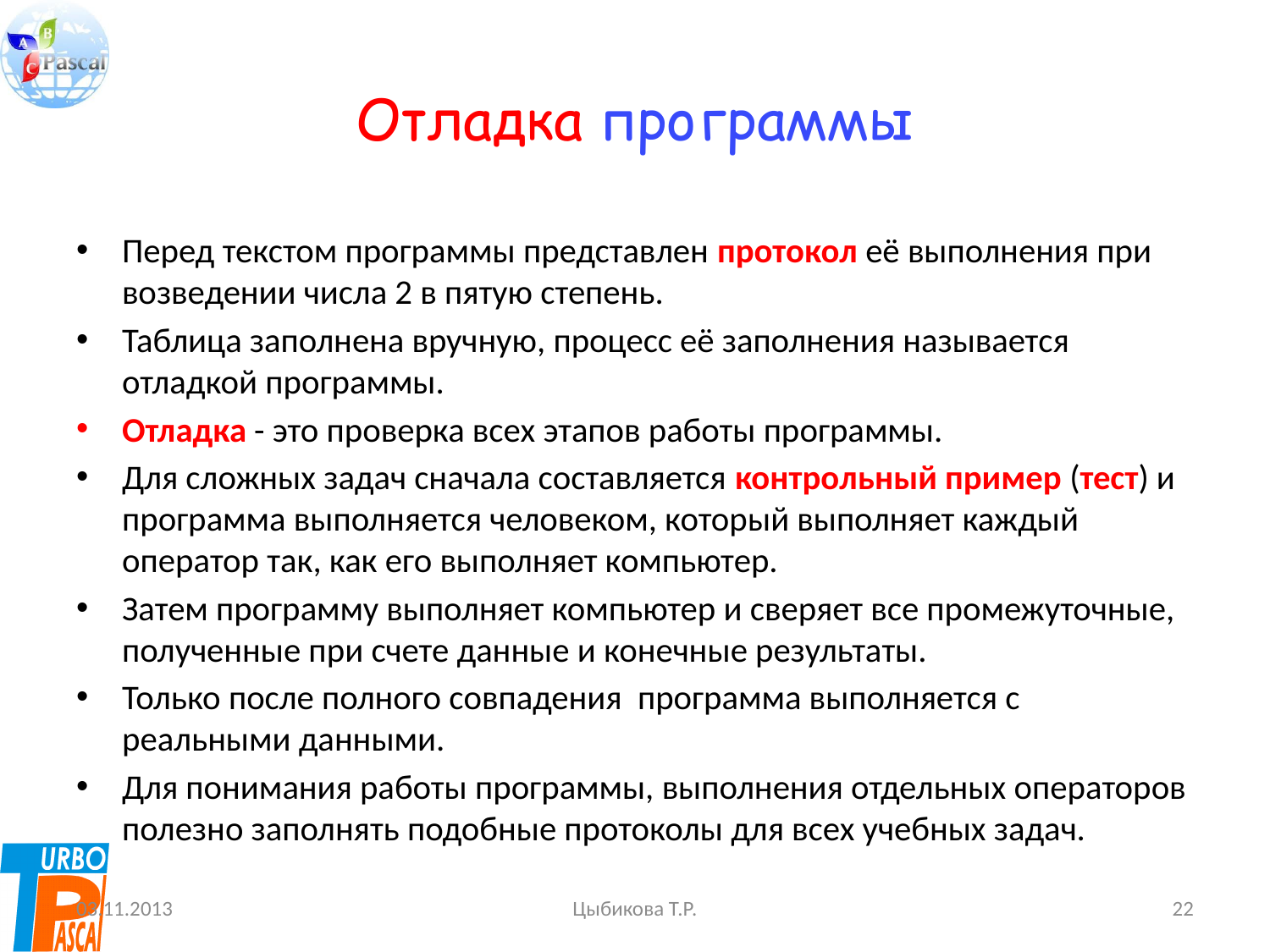

# Отладка программы
Перед текстом программы представлен протокол её выполнения при возведении числа 2 в пятую степень.
Таблица заполнена вручную, процесс её заполнения называется отладкой программы.
Отладка - это проверка всех этапов работы программы.
Для сложных задач сначала составляется контрольный пример (тест) и программа выполняется человеком, который выполняет каждый оператор так, как его выполняет компьютер.
Затем программу выполняет компьютер и сверяет все промежуточные, полученные при счете данные и конечные результаты.
Только после полного совпадения  программа выполняется с реальными данными.
Для понимания работы программы, выполнения отдельных операторов полезно заполнять подобные протоколы для всех учебных задач.

03.11.2013
Цыбикова Т.Р.
22